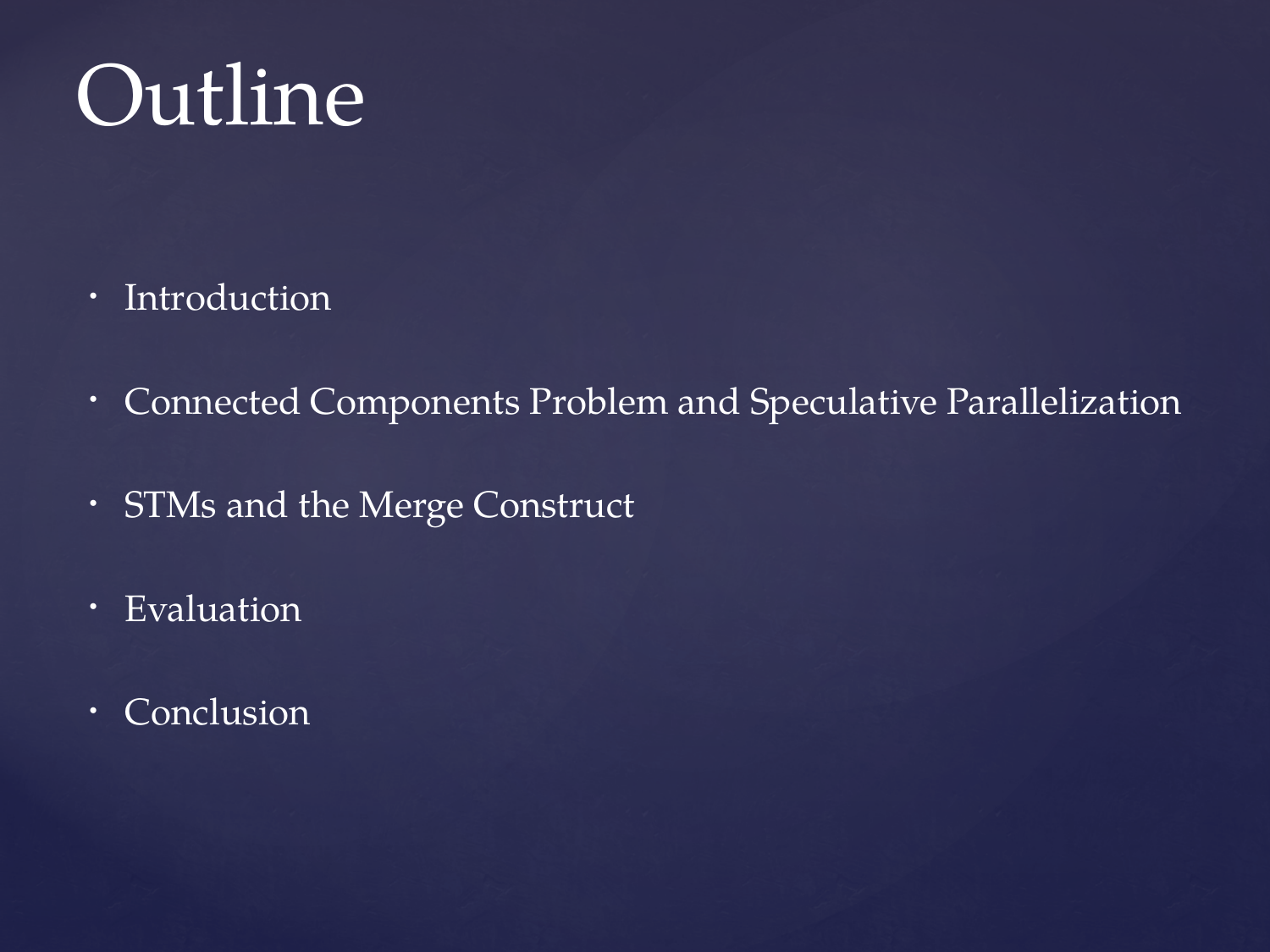

# Outline
Introduction

Connected Components Problem and Speculative Parallelization

STMs and the Merge Construct

Evaluation

Conclusion